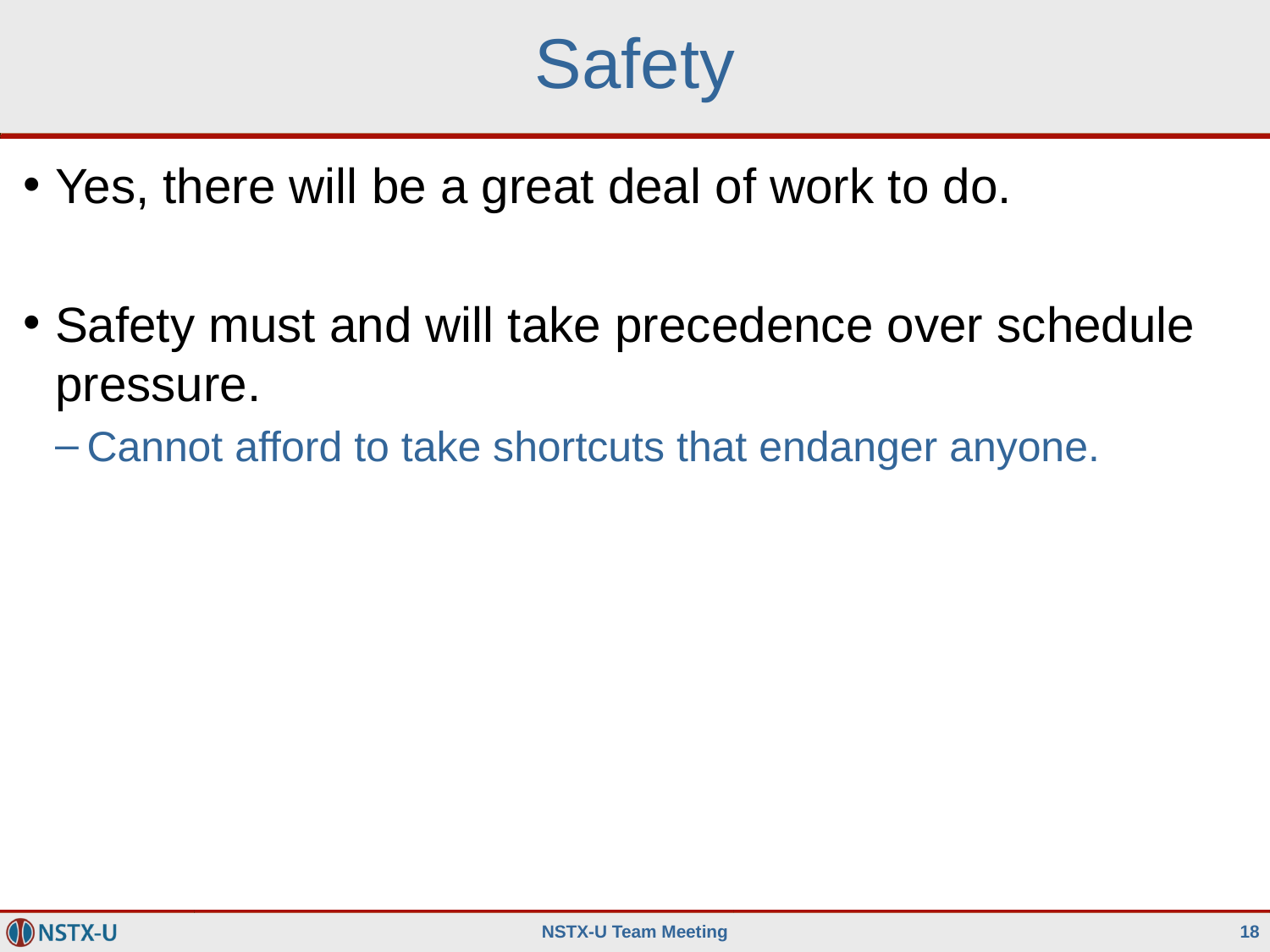

# Safety
Yes, there will be a great deal of work to do.

Safety must and will take precedence over schedule pressure.
Cannot afford to take shortcuts that endanger anyone.